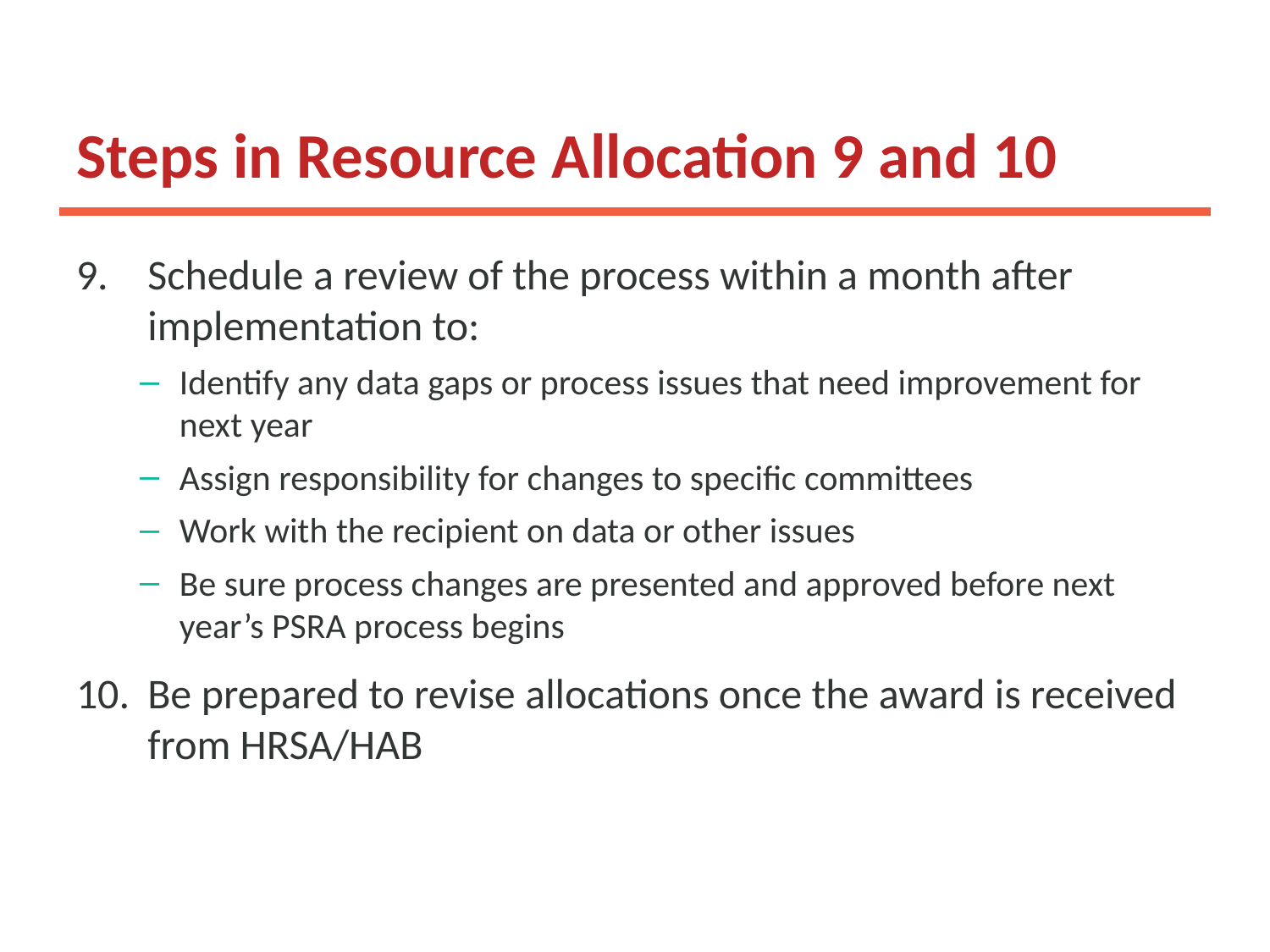

# Steps in Resource Allocation 9 and 10
Schedule a review of the process within a month after implementation to:
Identify any data gaps or process issues that need improvement for next year
Assign responsibility for changes to specific committees
Work with the recipient on data or other issues
Be sure process changes are presented and approved before next year’s PSRA process begins
Be prepared to revise allocations once the award is received from HRSA/HAB